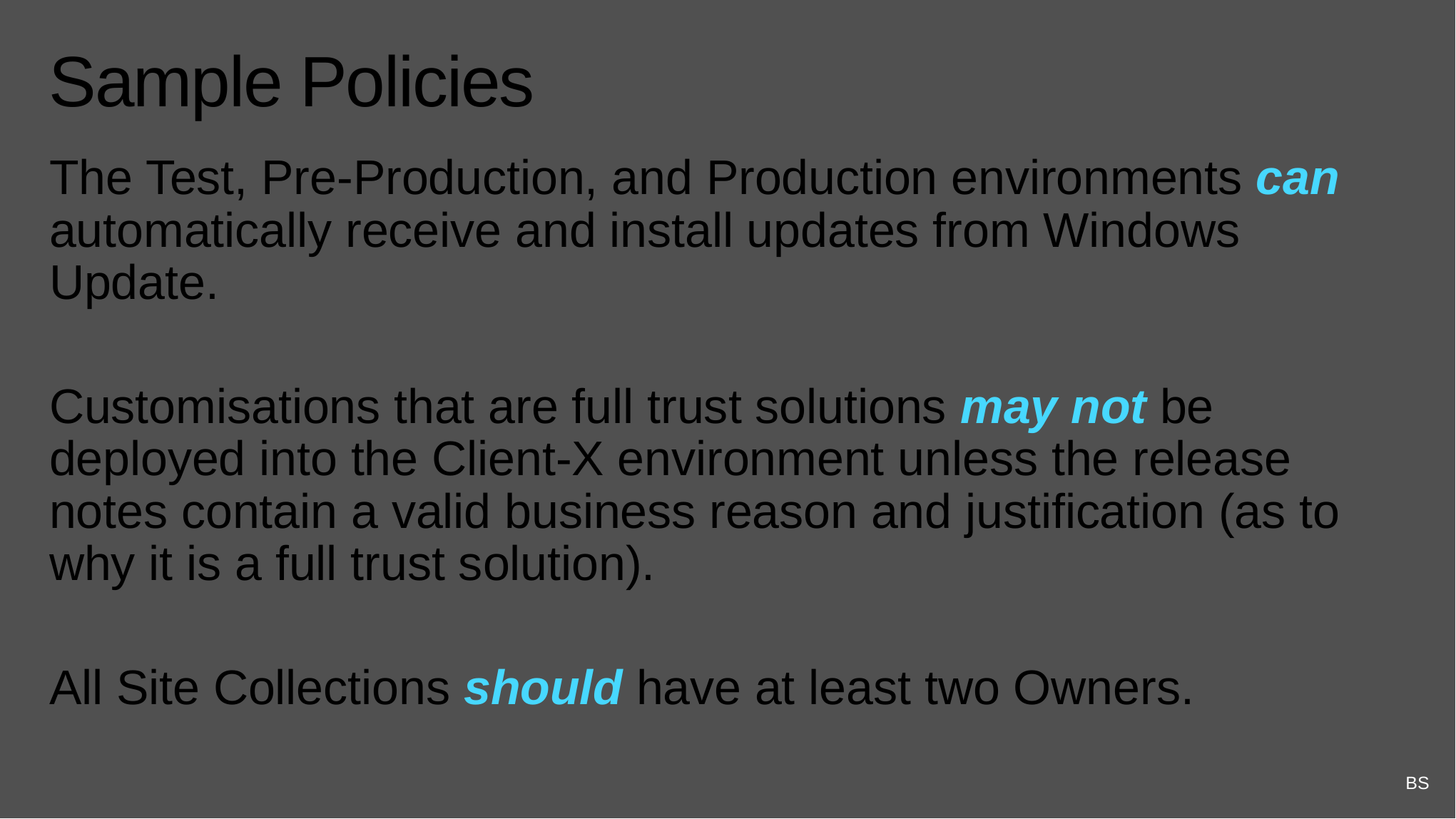

# Sample Policies
The Test, Pre-Production, and Production environments can automatically receive and install updates from Windows Update.

Customisations that are full trust solutions may not be deployed into the Client-X environment unless the release notes contain a valid business reason and justification (as to why it is a full trust solution).

All Site Collections should have at least two Owners.

BS